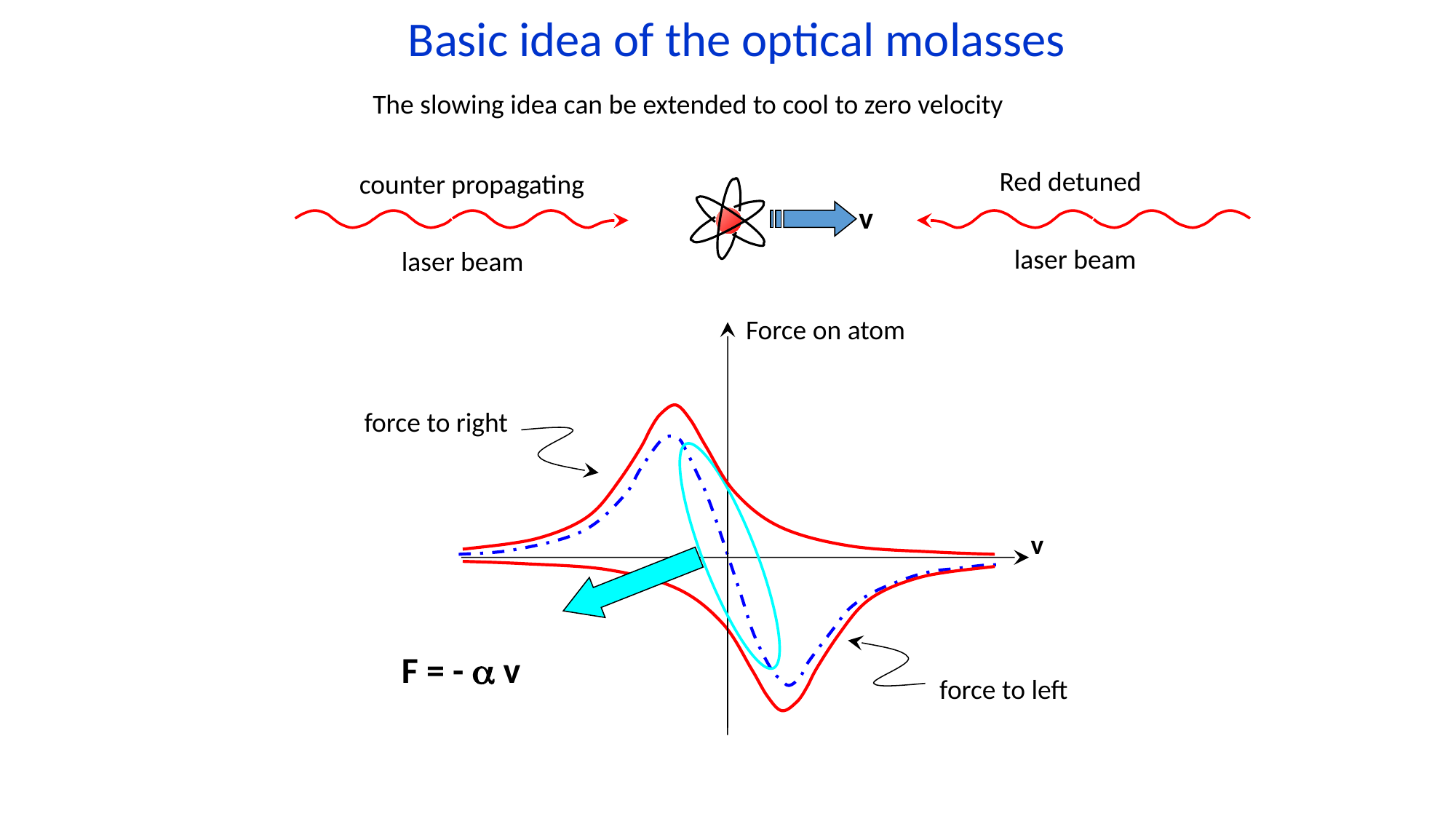

Basic idea of the optical molasses
The slowing idea can be extended to cool to zero velocity
Red detuned

v

laser beam
Force on atom

force to left

counter propagating

force to right

laser beam

      F = - α v
v